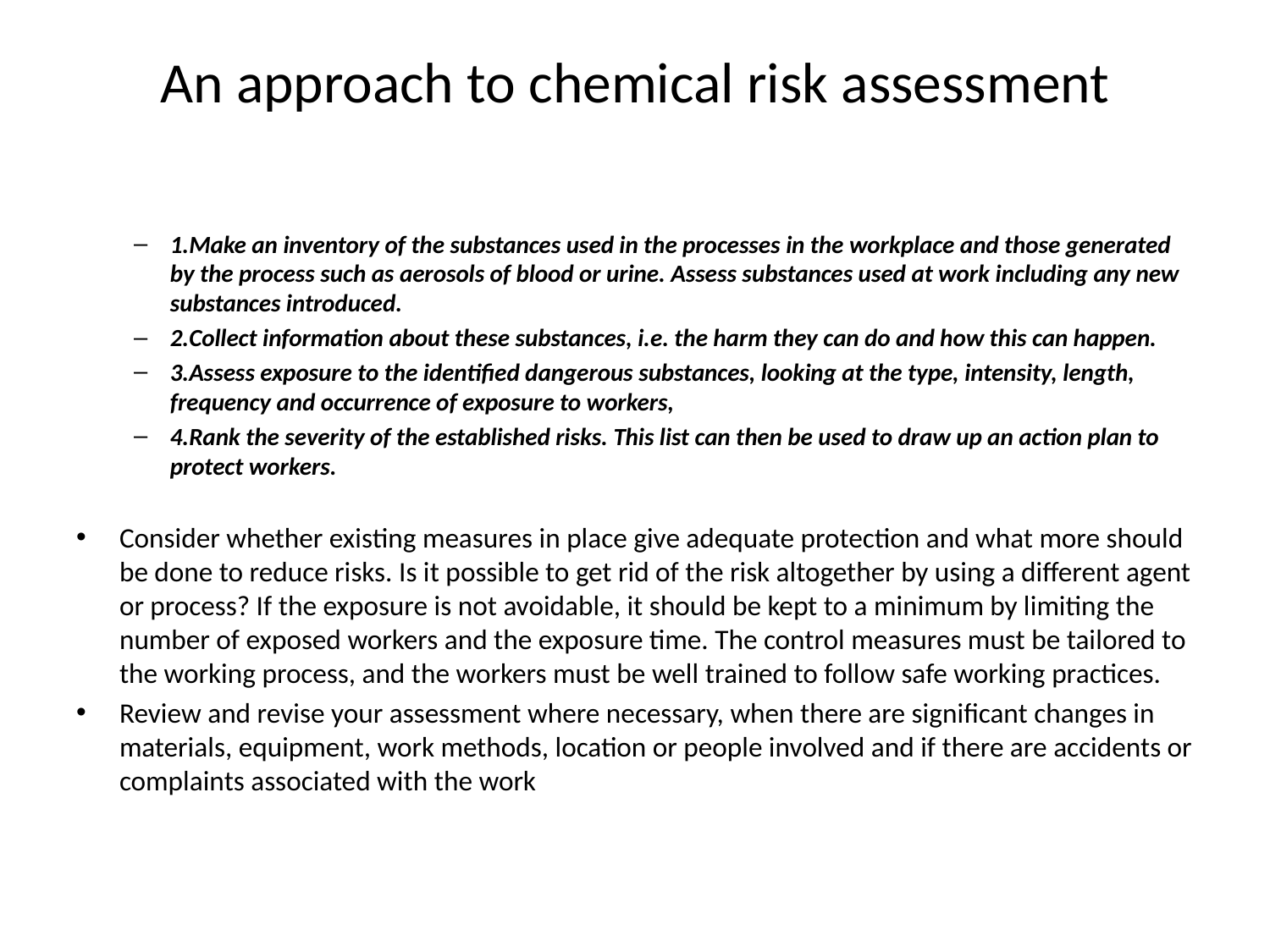

# An approach to chemical risk assessment
1.Make an inventory of the substances used in the processes in the workplace and those generated by the process such as aerosols of blood or urine. Assess substances used at work including any new substances introduced.
2.Collect information about these substances, i.e. the harm they can do and how this can happen.
3.Assess exposure to the identified dangerous substances, looking at the type, intensity, length, frequency and occurrence of exposure to workers,
4.Rank the severity of the established risks. This list can then be used to draw up an action plan to protect workers.

Consider whether existing measures in place give adequate protection and what more should be done to reduce risks. Is it possible to get rid of the risk altogether by using a different agent or process? If the exposure is not avoidable, it should be kept to a minimum by limiting the number of exposed workers and the exposure time. The control measures must be tailored to the working process, and the workers must be well trained to follow safe working practices.
Review and revise your assessment where necessary, when there are significant changes in materials, equipment, work methods, location or people involved and if there are accidents or complaints associated with the work